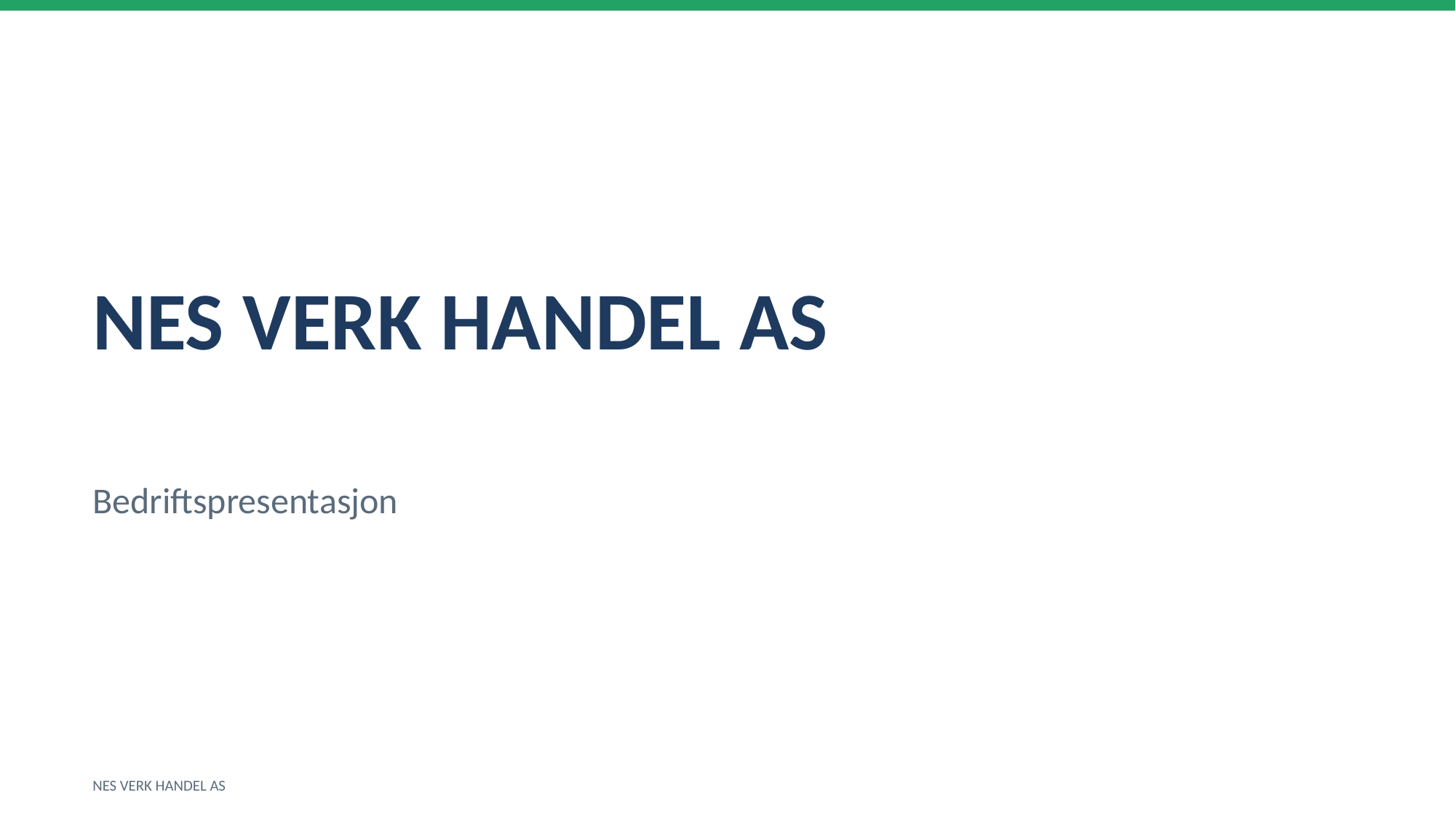

NES VERK HANDEL AS
Bedriftspresentasjon
NES VERK HANDEL AS